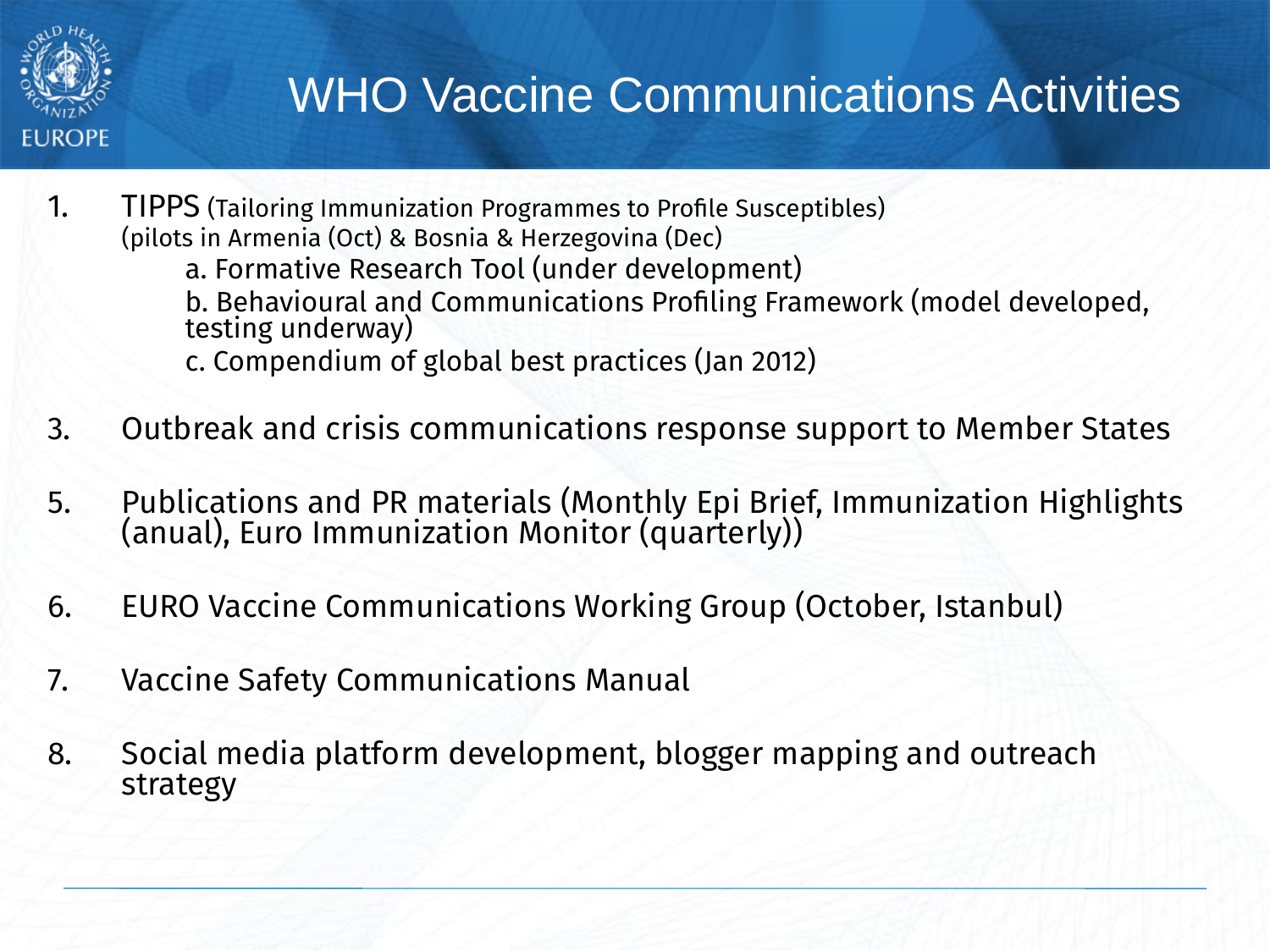

WHO Vaccine Communications Activities
1.	TIPPS (Tailoring Immunization Programmes to Profile Susceptibles)
	(pilots in Armenia (Oct) & Bosnia & Herzegovina (Dec)
	a. Formative Research Tool (under development)
	b. Behavioural and Communications Profiling Framework (model developed, testing underway)
	c. Compendium of global best practices (Jan 2012)

3.	Outbreak and crisis communications response support to Member States

5.	Publications and PR materials (Monthly Epi Brief, Immunization Highlights (anual), Euro Immunization Monitor (quarterly))

6.	EURO Vaccine Communications Working Group (October, Istanbul)

7.	Vaccine Safety Communications Manual

8.	Social media platform development, blogger mapping and outreach strategy